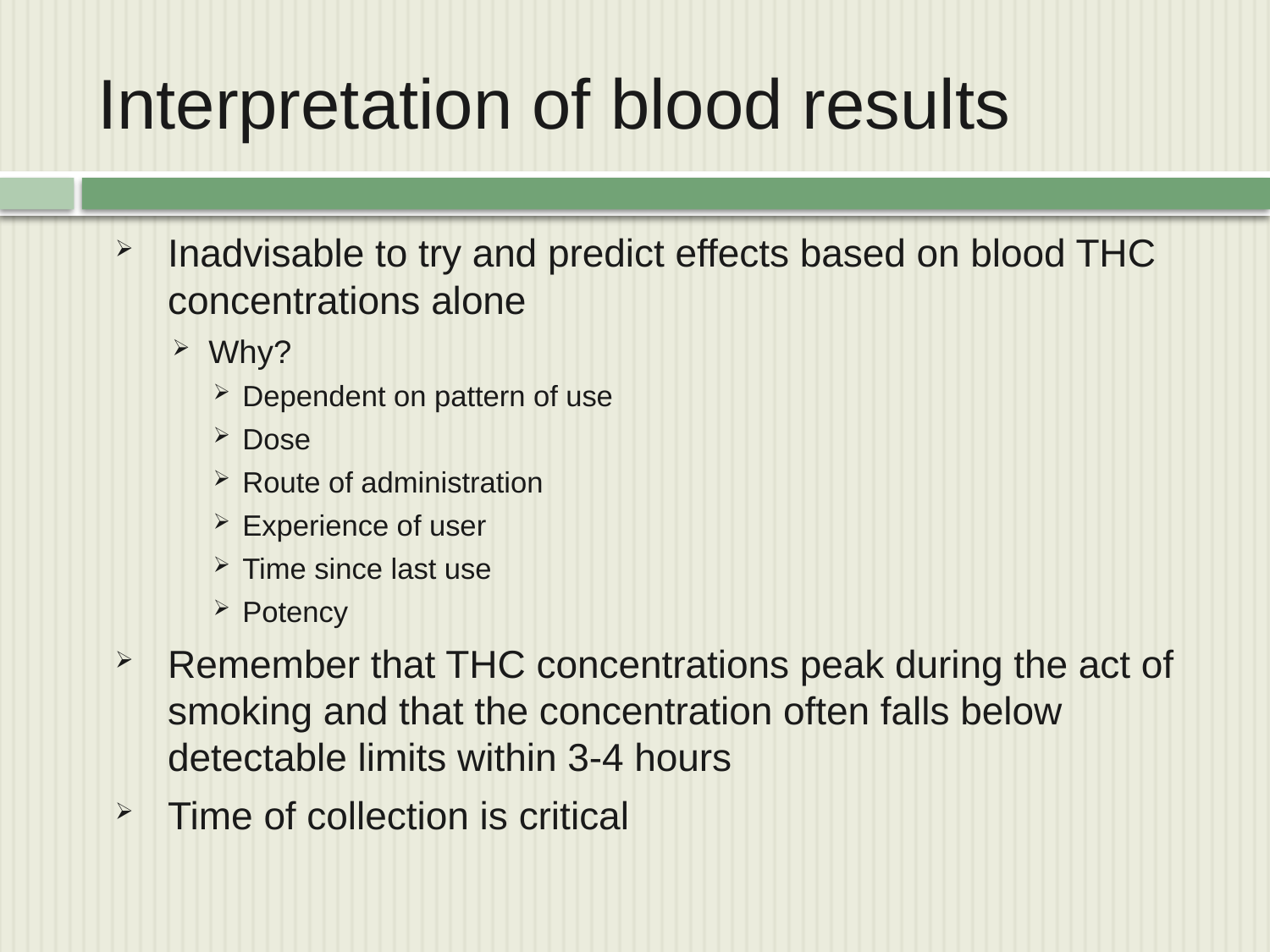

# Interpretation of blood results
Inadvisable to try and predict effects based on blood THC concentrations alone
Why?
Dependent on pattern of use
Dose
Route of administration
Experience of user
Time since last use
Potency
Remember that THC concentrations peak during the act of smoking and that the concentration often falls below detectable limits within 3-4 hours
Time of collection is critical